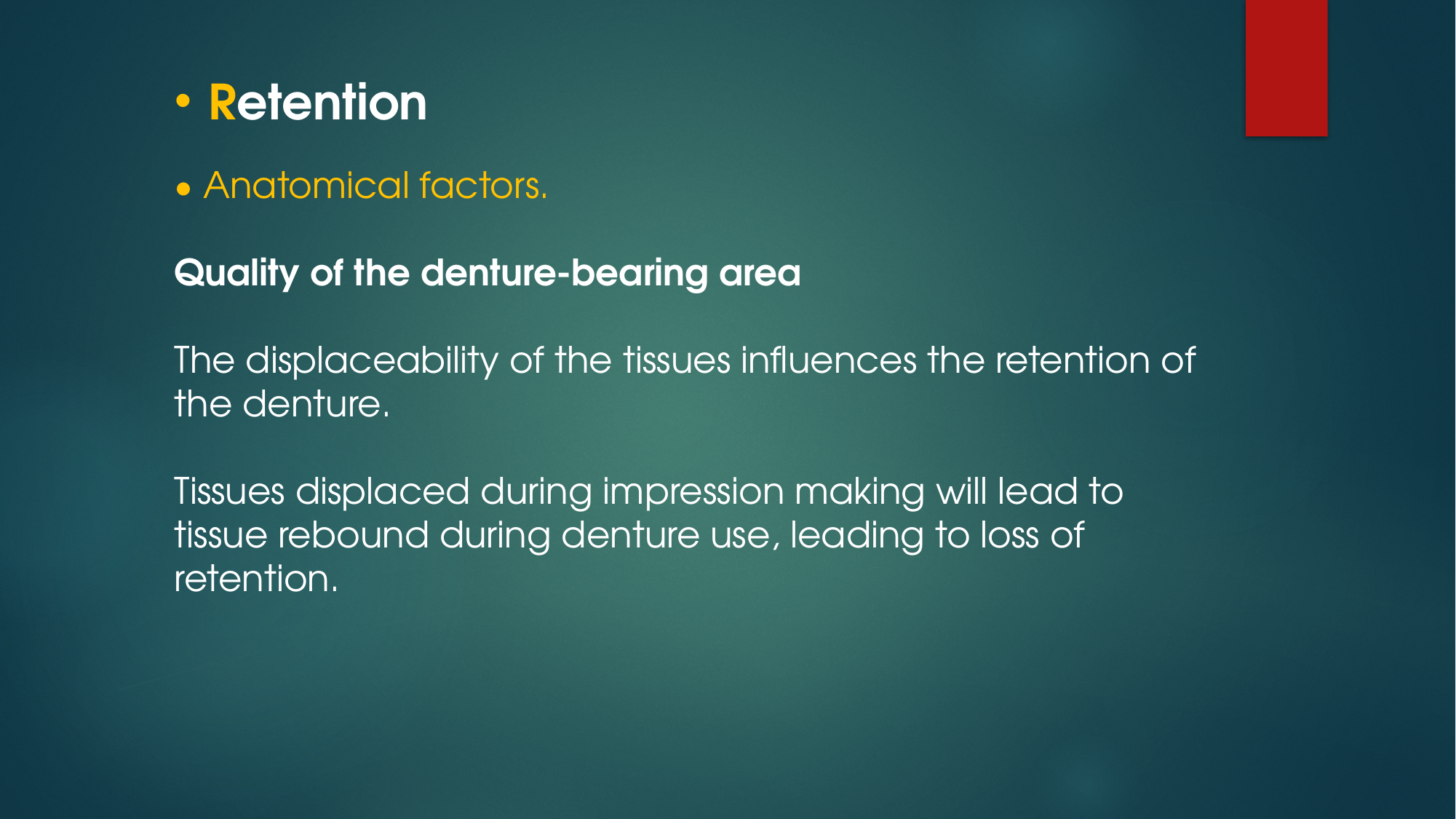

Retention

• Anatomical factors.

Quality of the denture-bearing area

The displaceability of the tissues influences the retention of the denture.

Tissues displaced during impression making will lead to tissue rebound during denture use, leading to loss of retention.